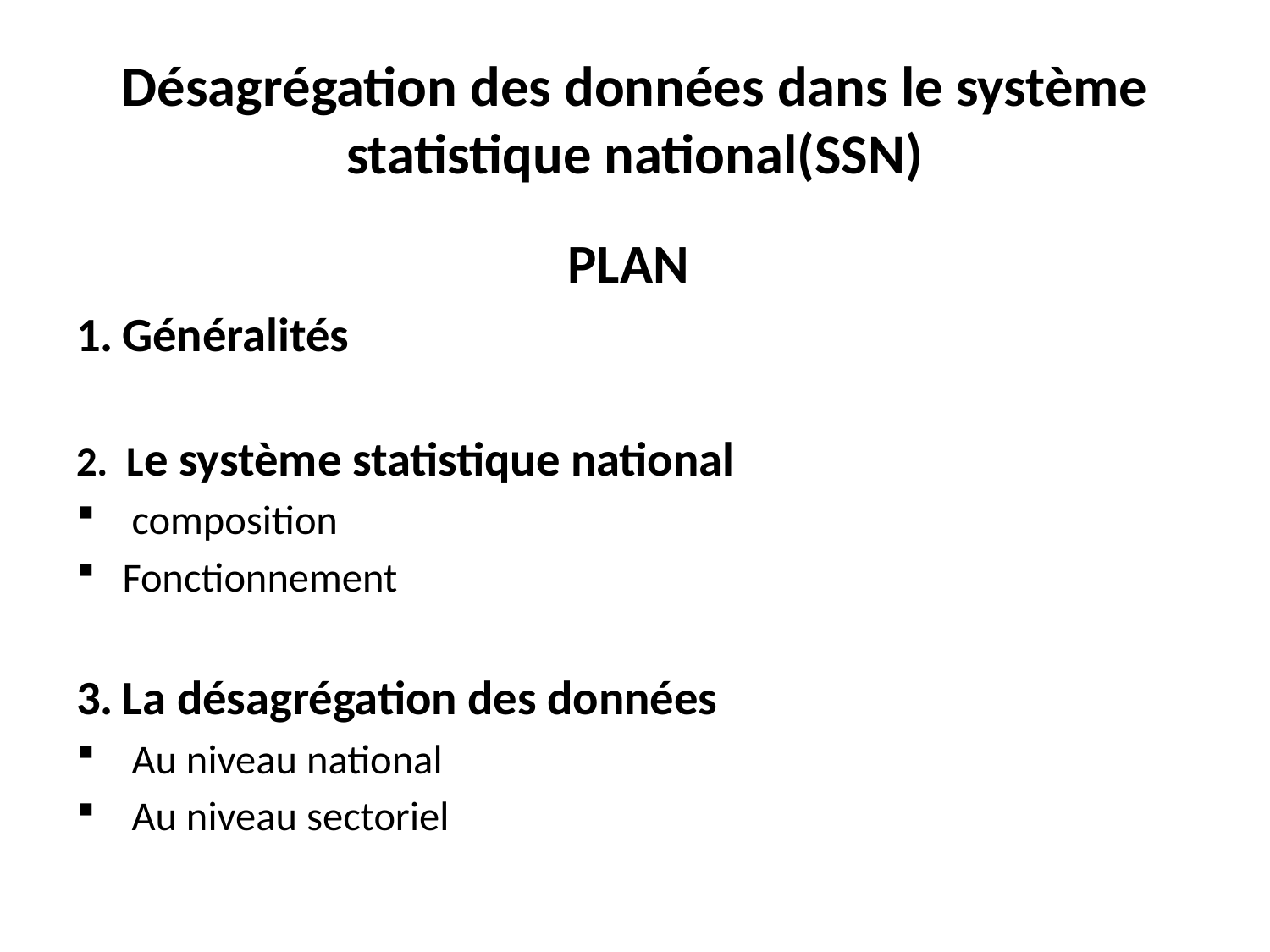

# Désagrégation des données dans le système statistique national(SSN)
PLAN
Généralités

2.  Le système statistique national
 composition
Fonctionnement

La désagrégation des données
 Au niveau national
 Au niveau sectoriel